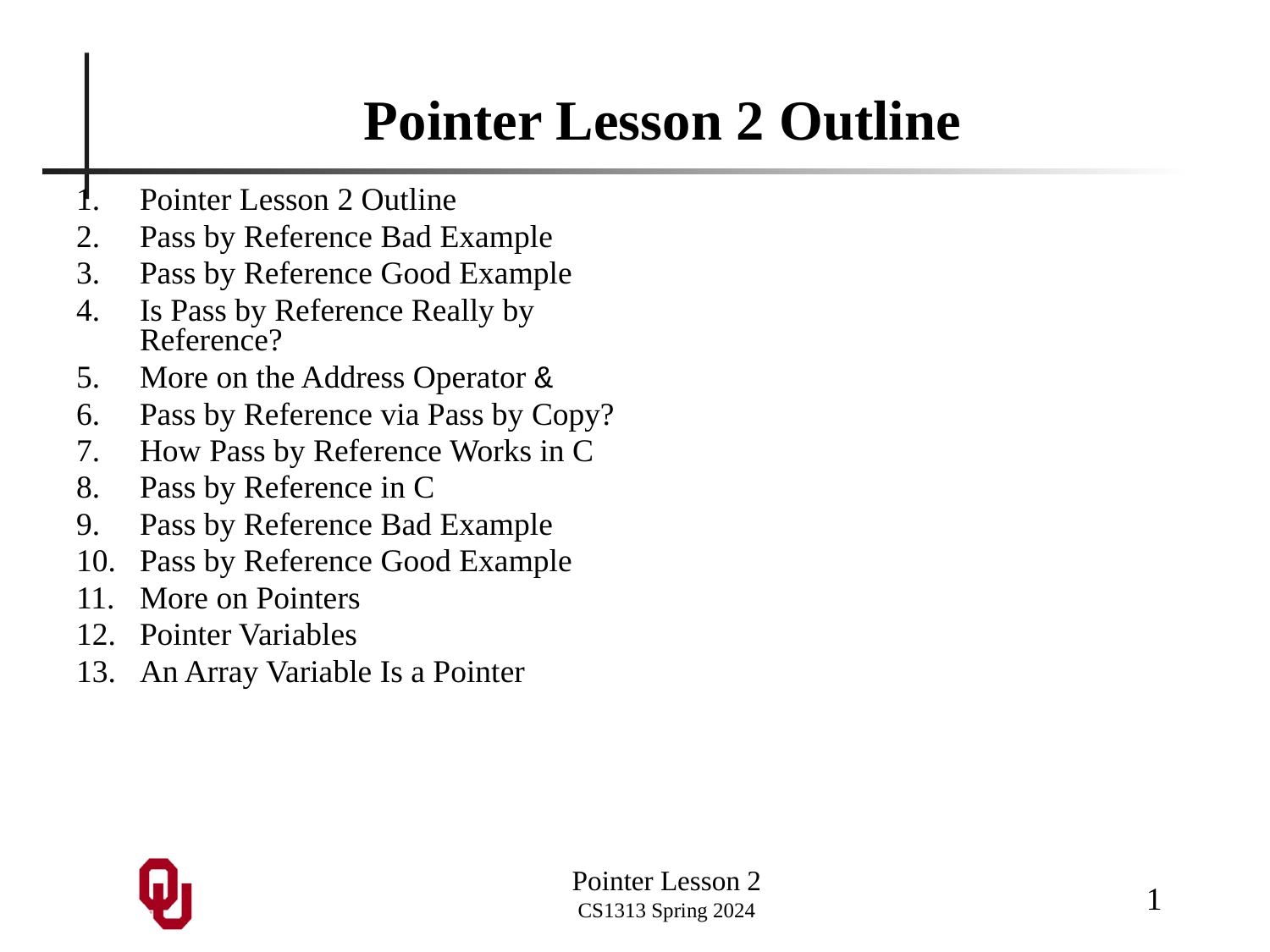

# Pointer Lesson 2 Outline
Pointer Lesson 2 Outline
Pass by Reference Bad Example
Pass by Reference Good Example
Is Pass by Reference Really by Reference?
More on the Address Operator &
Pass by Reference via Pass by Copy?
How Pass by Reference Works in C
Pass by Reference in C
Pass by Reference Bad Example
Pass by Reference Good Example
More on Pointers
Pointer Variables
An Array Variable Is a Pointer

1
Pointer Lesson 2
CS1313 Spring 2024